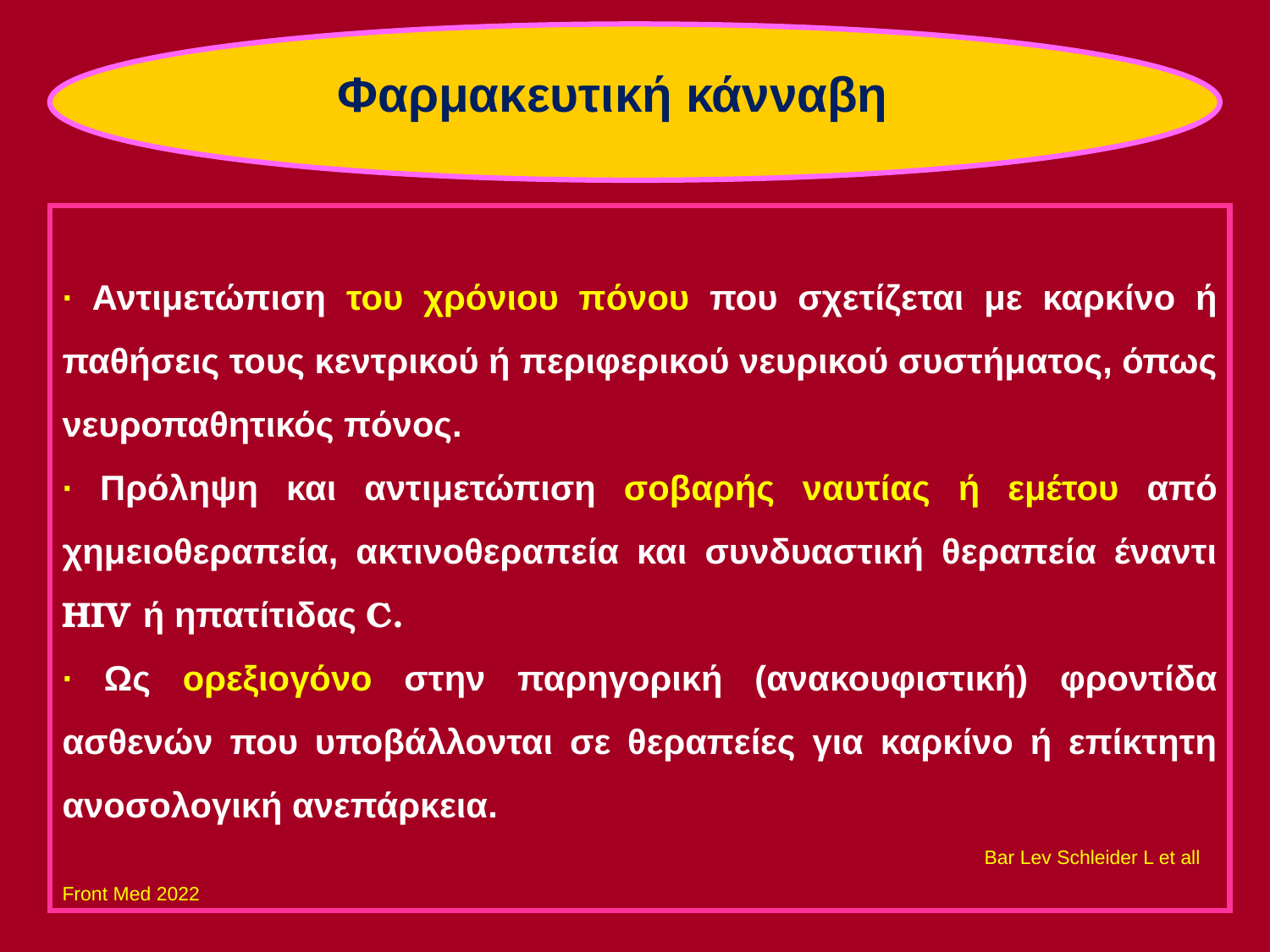

Φαρμακευτική κάνναβη

#

∙ Αντιμετώπιση του χρόνιου πόνου που σχετίζεται με καρκίνο ή παθήσεις τους κεντρικού ή περιφερικού νευρικού συστήματος, όπως νευροπαθητικός πόνος.
∙ Πρόληψη και αντιμετώπιση σοβαρής ναυτίας ή εμέτου από χημειοθεραπεία, ακτινοθεραπεία και συνδυαστική θεραπεία έναντι HIV ή ηπατίτιδας C.
∙ Ως ορεξιογόνο στην παρηγορική (ανακουφιστική) φροντίδα ασθενών που υποβάλλονται σε θεραπείες για καρκίνο ή επίκτητη ανοσολογική ανεπάρκεια.
                                                                                                                                    Bar Lev Schleider L et all Front Med 2022